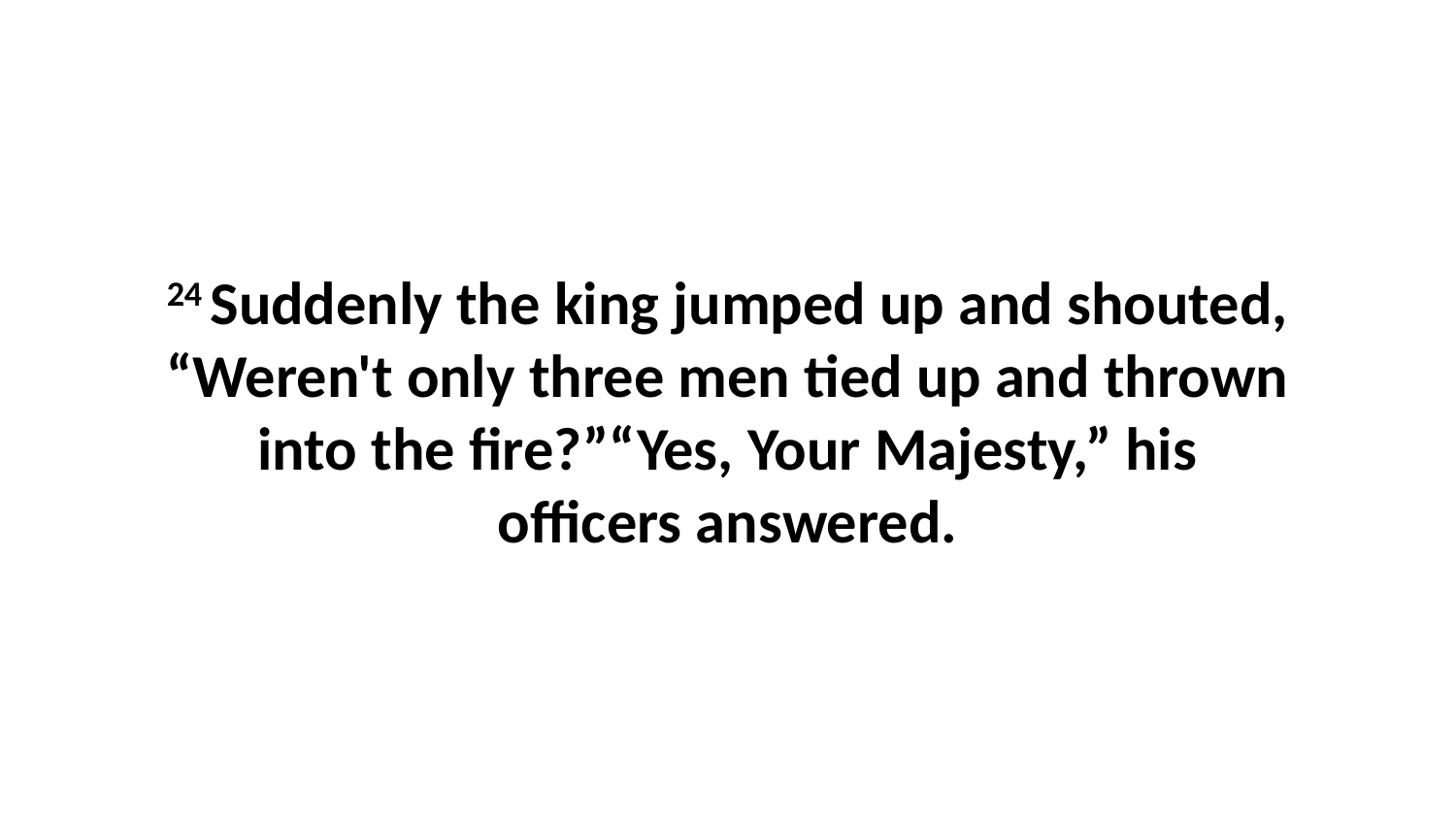

24 Suddenly the king jumped up and shouted, “Weren't only three men tied up and thrown into the fire?”“Yes, Your Majesty,” his officers answered.